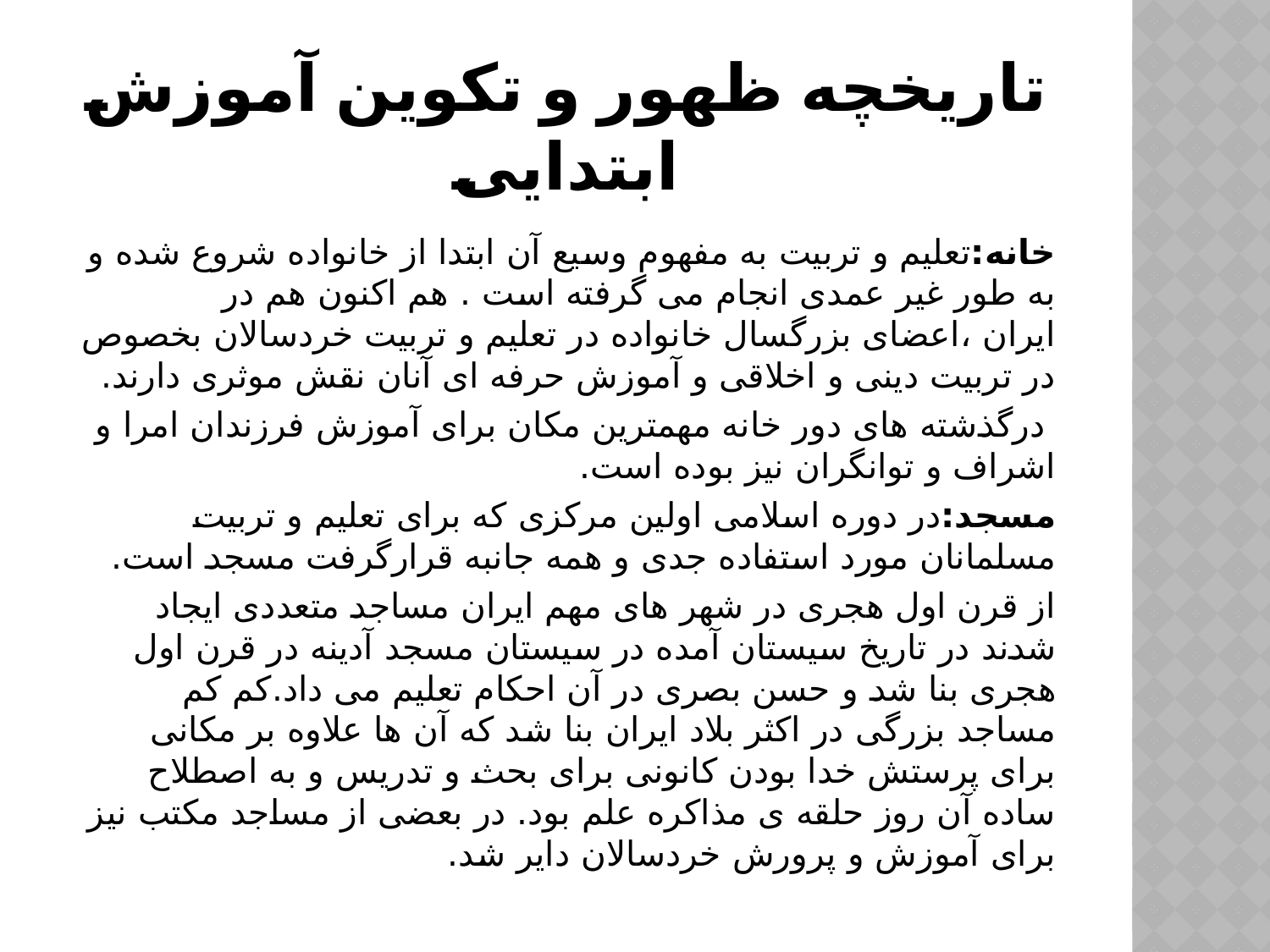

# تاریخچه ظهور و تکوین آموزش ابتدایی
خانه:تعلیم و تربیت به مفهوم وسیع آن ابتدا از خانواده شروع شده و به طور غیر عمدی انجام می گرفته است . هم اکنون هم در ایران ،اعضای بزرگسال خانواده در تعلیم و تربیت خردسالان بخصوص در تربیت دینی و اخلاقی و آموزش حرفه ای آنان نقش موثری دارند.
 درگذشته های دور خانه مهمترین مکان برای آموزش فرزندان امرا و اشراف و توانگران نیز بوده است.
مسجد:در دوره اسلامی اولین مرکزی که برای تعلیم و تربیت مسلمانان مورد استفاده جدی و همه جانبه قرارگرفت مسجد است.
از قرن اول هجری در شهر های مهم ایران مساجد متعددی ایجاد شدند در تاریخ سیستان آمده در سیستان مسجد آدینه در قرن اول هجری بنا شد و حسن بصری در آن احکام تعلیم می داد.کم کم مساجد بزرگی در اکثر بلاد ایران بنا شد که آن ها علاوه بر مکانی برای پرستش خدا بودن کانونی برای بحث و تدریس و به اصطلاح ساده آن روز حلقه ی مذاکره علم بود. در بعضی از مساجد مکتب نیز برای آموزش و پرورش خردسالان دایر شد.